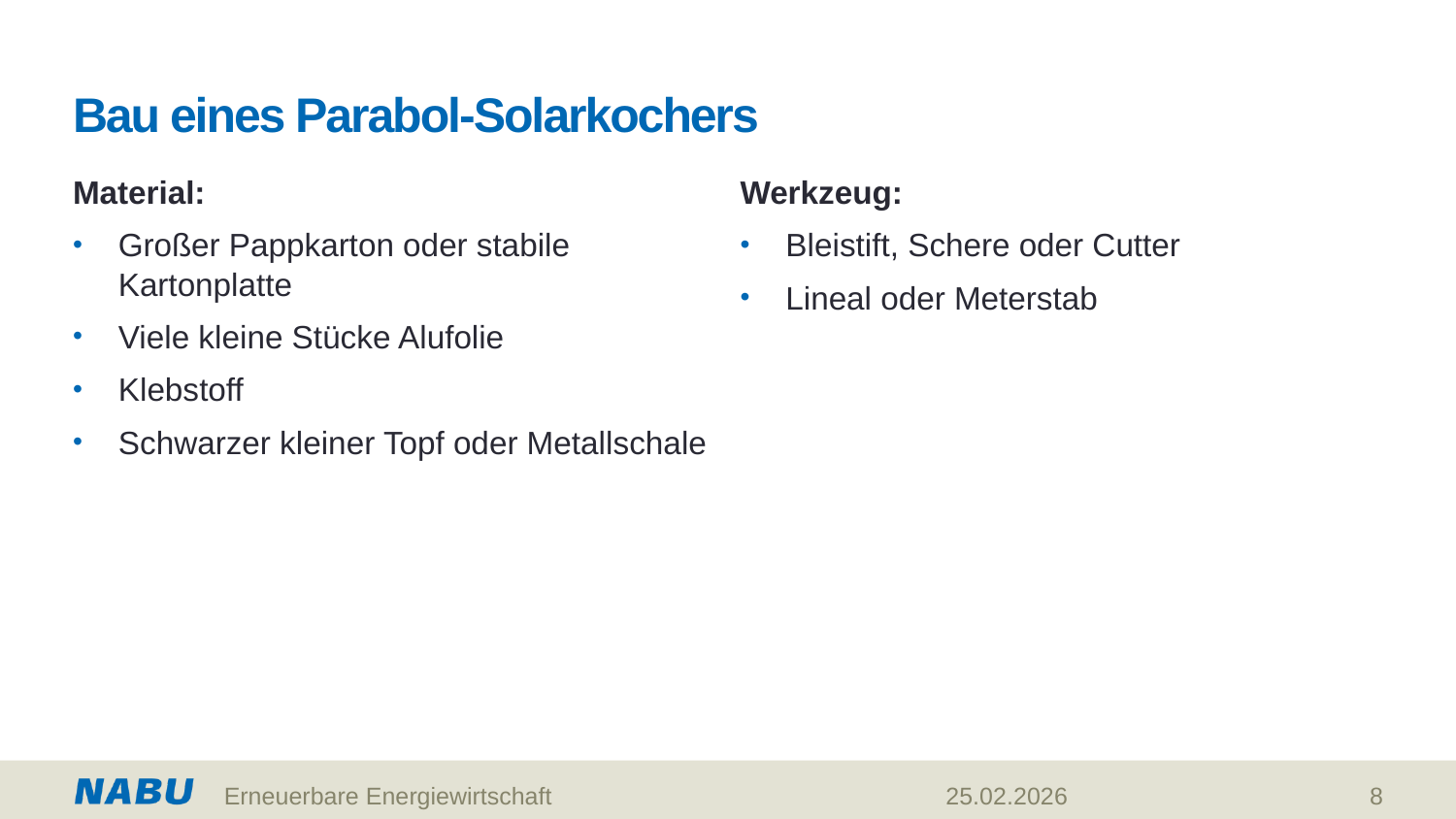

# Bau eines Parabol-Solarkochers
Material:
Großer Pappkarton oder stabile Kartonplatte
Viele kleine Stücke Alufolie
Klebstoff
Schwarzer kleiner Topf oder Metallschale

Werkzeug:
Bleistift, Schere oder Cutter
Lineal oder Meterstab

Erneuerbare Energiewirtschaft
25.02.2026
8